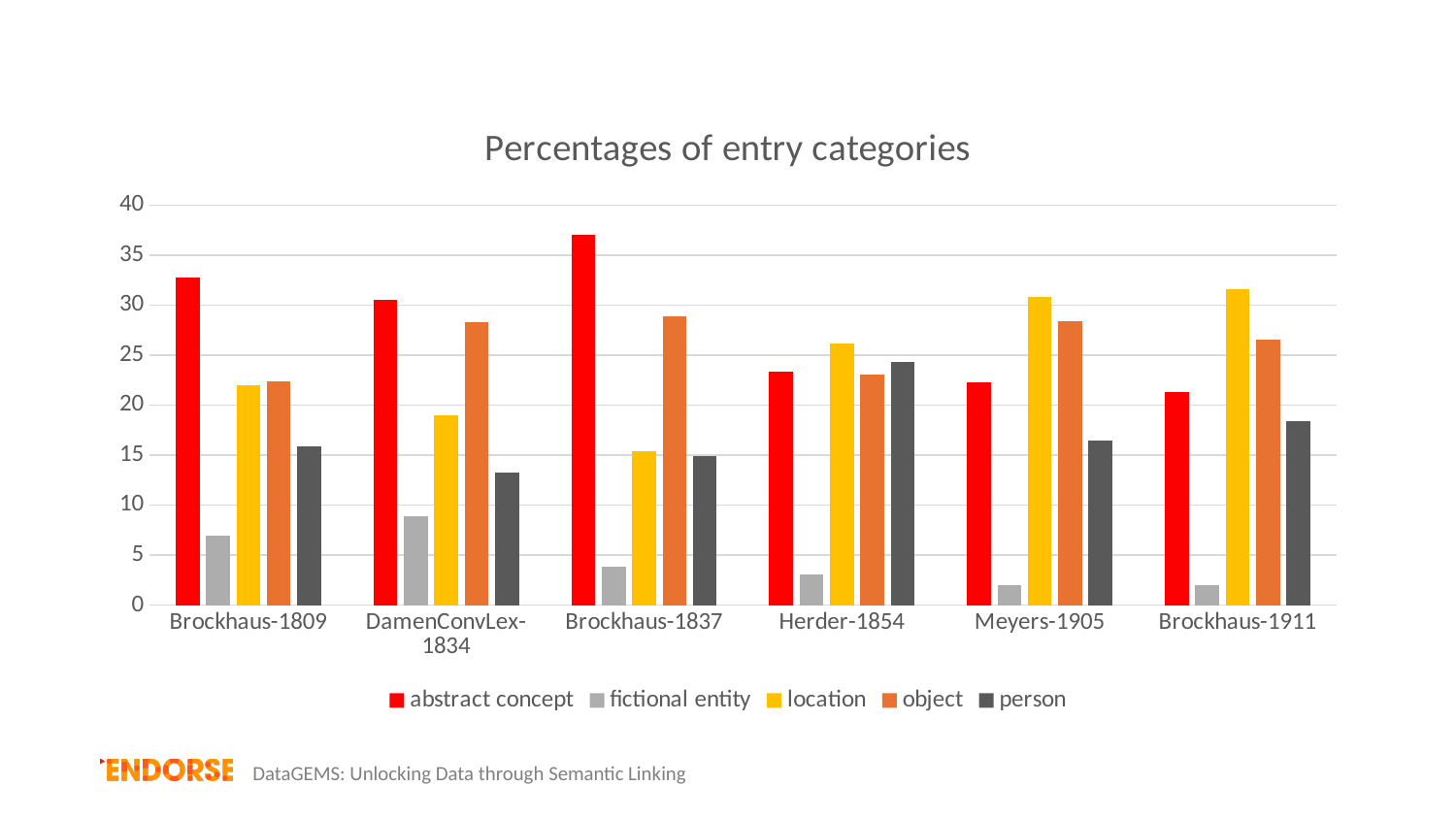

### Chart: Percentages of entry categories

| Category | abstract concept | fictional entity | location | object | person |
|---|---|---|---|---|---|
| Brockhaus-1809 | 32.78945 | 6.951274 | 22.016093 | 22.351363 | 15.891819 |
| DamenConvLex-1834 | 30.559032 | 8.865248 | 18.982061 | 28.306216 | 13.287443 |
| Brockhaus-1837 | 37.0 | 3.814815 | 15.407407 | 28.87037 | 14.907407 |
| Herder-1854 | 23.375663 | 3.031226 | 26.198139 | 23.110377 | 24.284596 |
| Meyers-1905 | 22.284675 | 1.996082 | 30.833643 | 28.441929 | 16.443671 |
| Brockhaus-1911 | 21.362054 | 1.977893 | 31.640214 | 26.583124 | 18.436716 |
DataGEMS: Unlocking Data through Semantic Linking